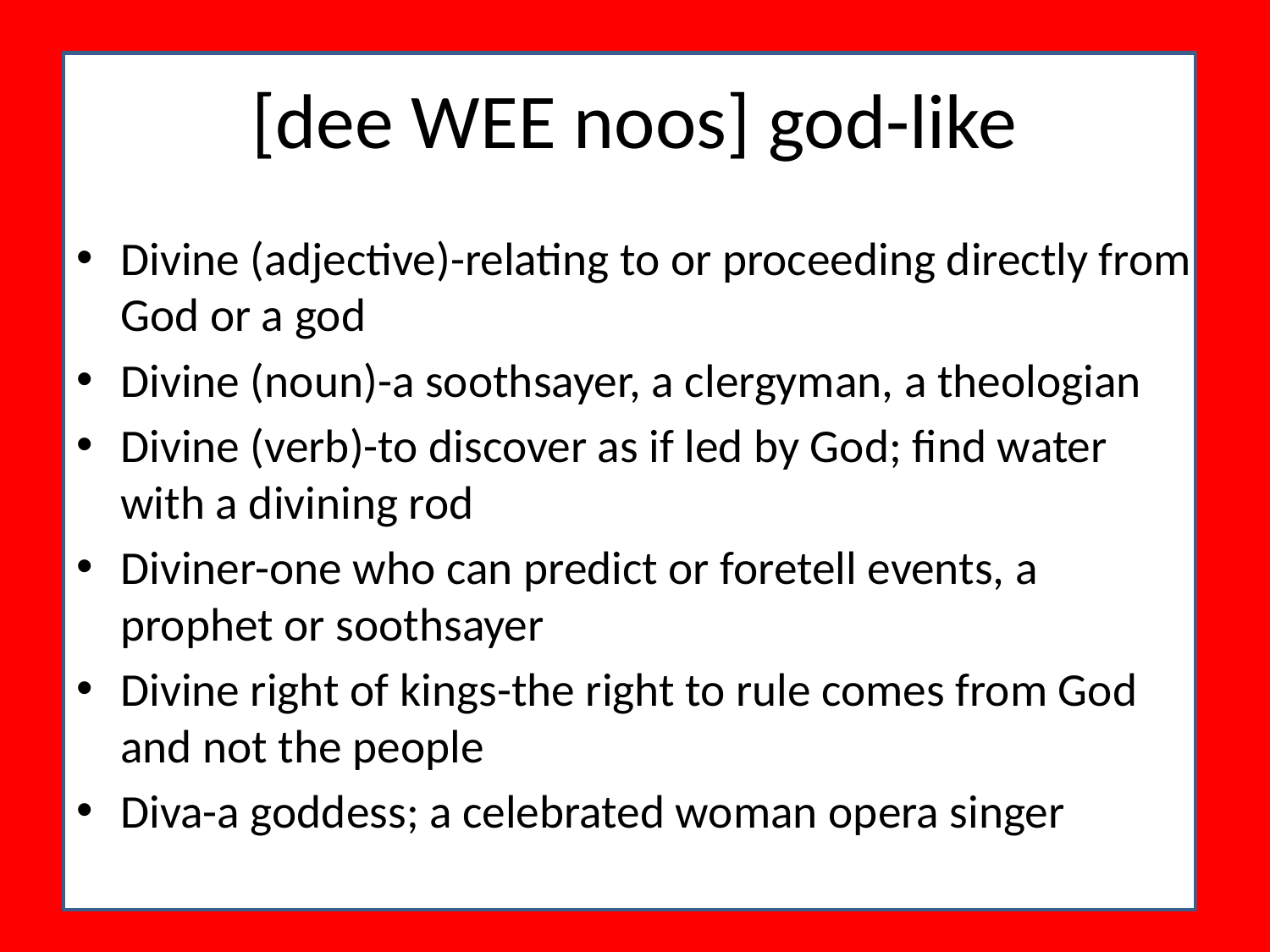

# [dee WEE noos] god-like

Divine (adjective)-relating to or proceeding directly from God or a god
Divine (noun)-a soothsayer, a clergyman, a theologian
Divine (verb)-to discover as if led by God; find water with a divining rod
Diviner-one who can predict or foretell events, a prophet or soothsayer
Divine right of kings-the right to rule comes from God and not the people
Diva-a goddess; a celebrated woman opera singer